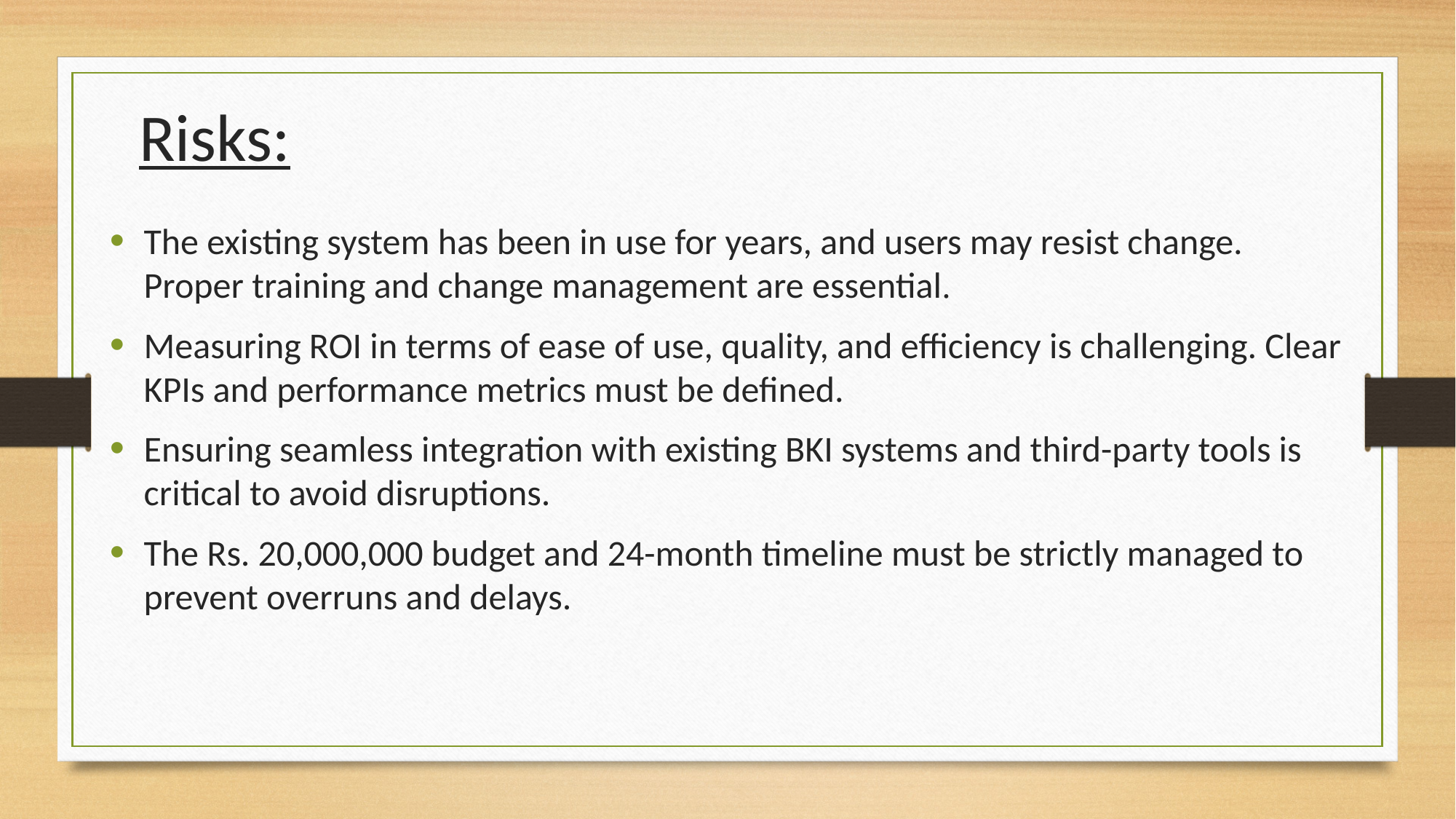

Risks:
The existing system has been in use for years, and users may resist change. Proper training and change management are essential.
Measuring ROI in terms of ease of use, quality, and efficiency is challenging. Clear KPIs and performance metrics must be defined.
Ensuring seamless integration with existing BKI systems and third-party tools is critical to avoid disruptions.
The Rs. 20,000,000 budget and 24-month timeline must be strictly managed to prevent overruns and delays.